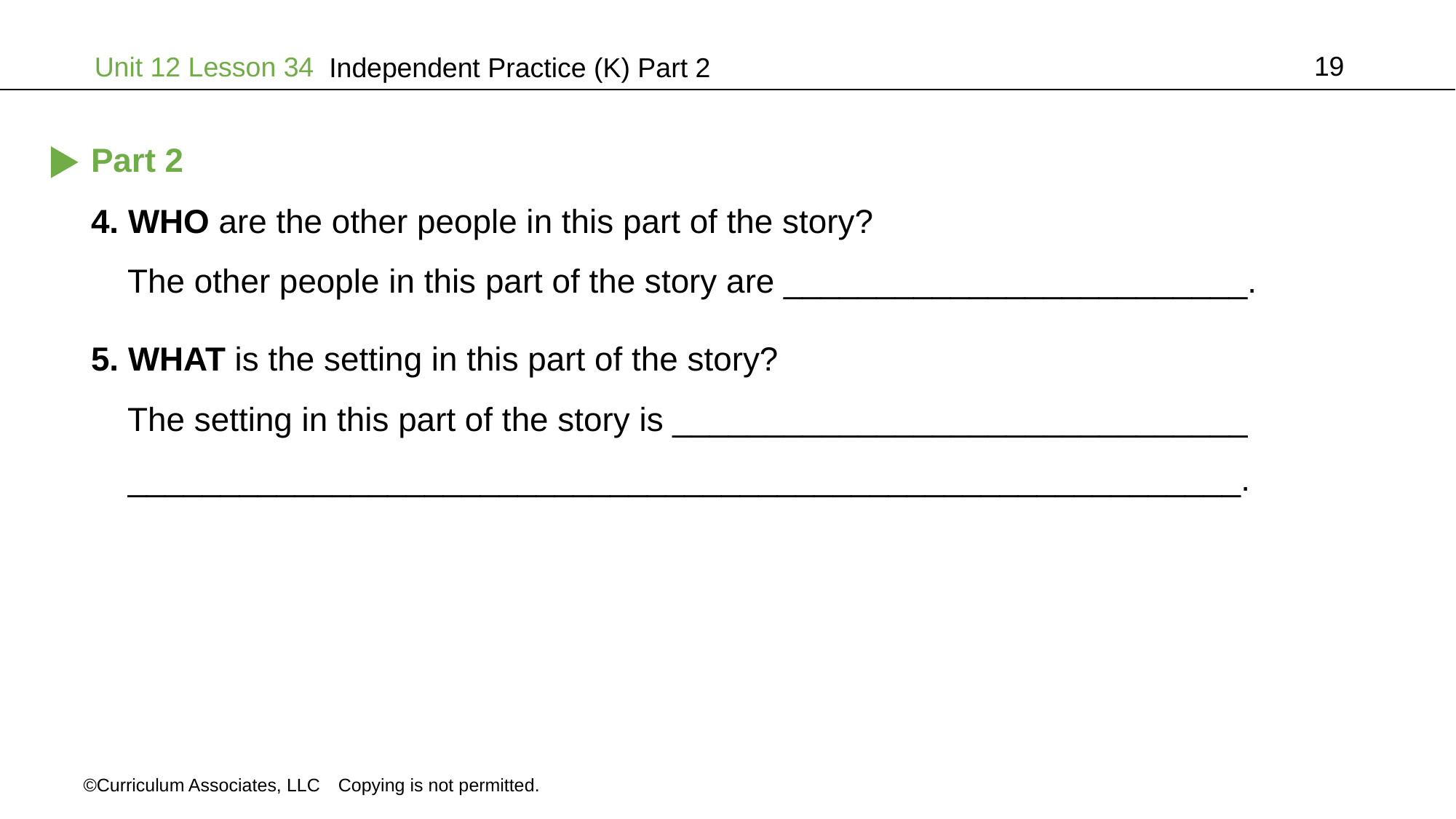

19
Independent Practice (K) Part 2
Part 2

4. WHO are the other people in this part of the story?
    The other people in this part of the story are _________________________.
5. WHAT is the setting in this part of the story?
    The setting in this part of the story is _______________________________
    ____________________________________________________________.